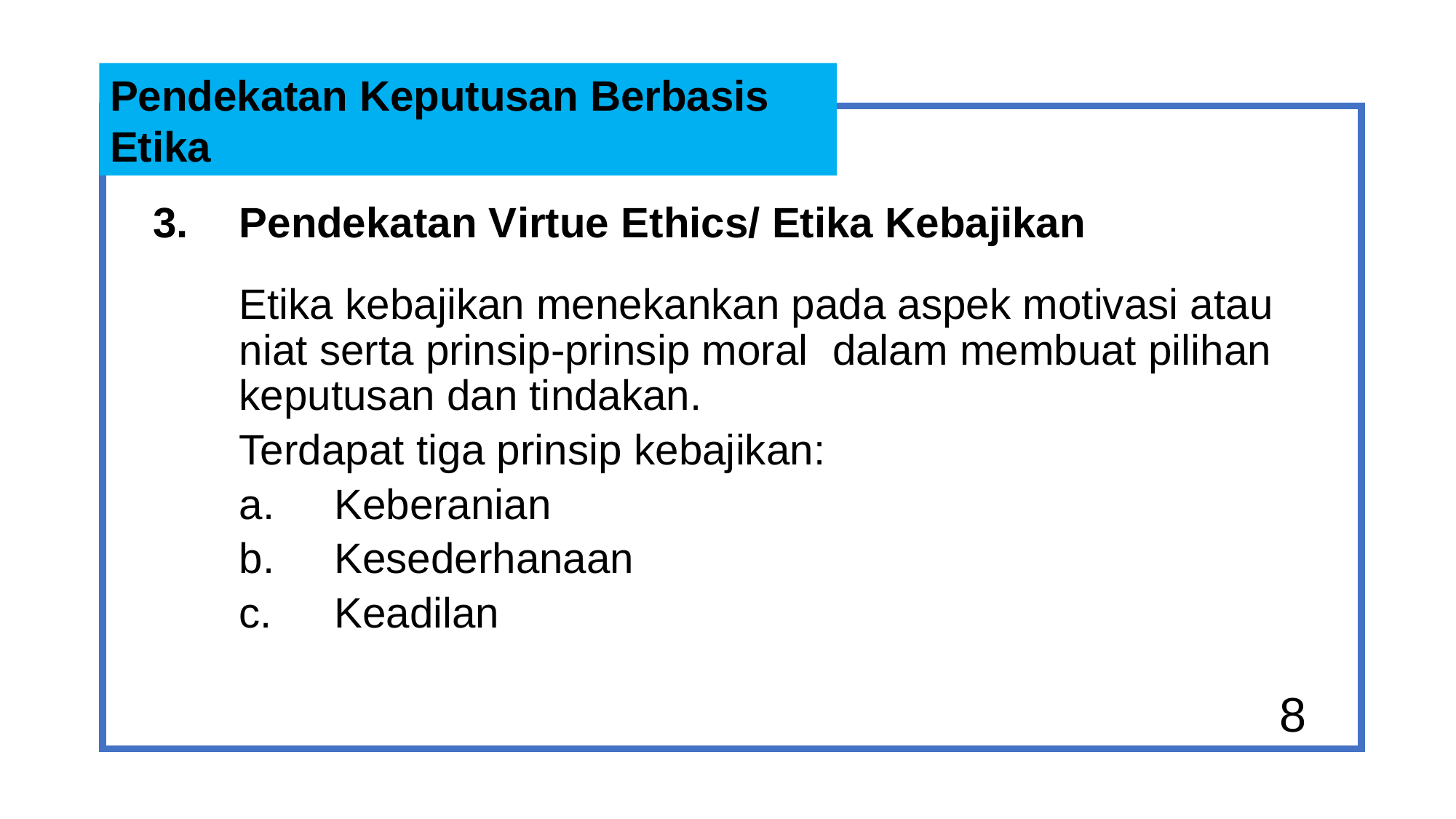

Pendekatan Keputusan Berbasis Etika

Pendekatan Virtue Ethics/ Etika Kebajikan

	Etika kebajikan menekankan pada aspek motivasi atau niat serta prinsip-prinsip moral  dalam membuat pilihan keputusan dan tindakan.
	Terdapat tiga prinsip kebajikan:
Keberanian
Kesederhanaan
Keadilan
8